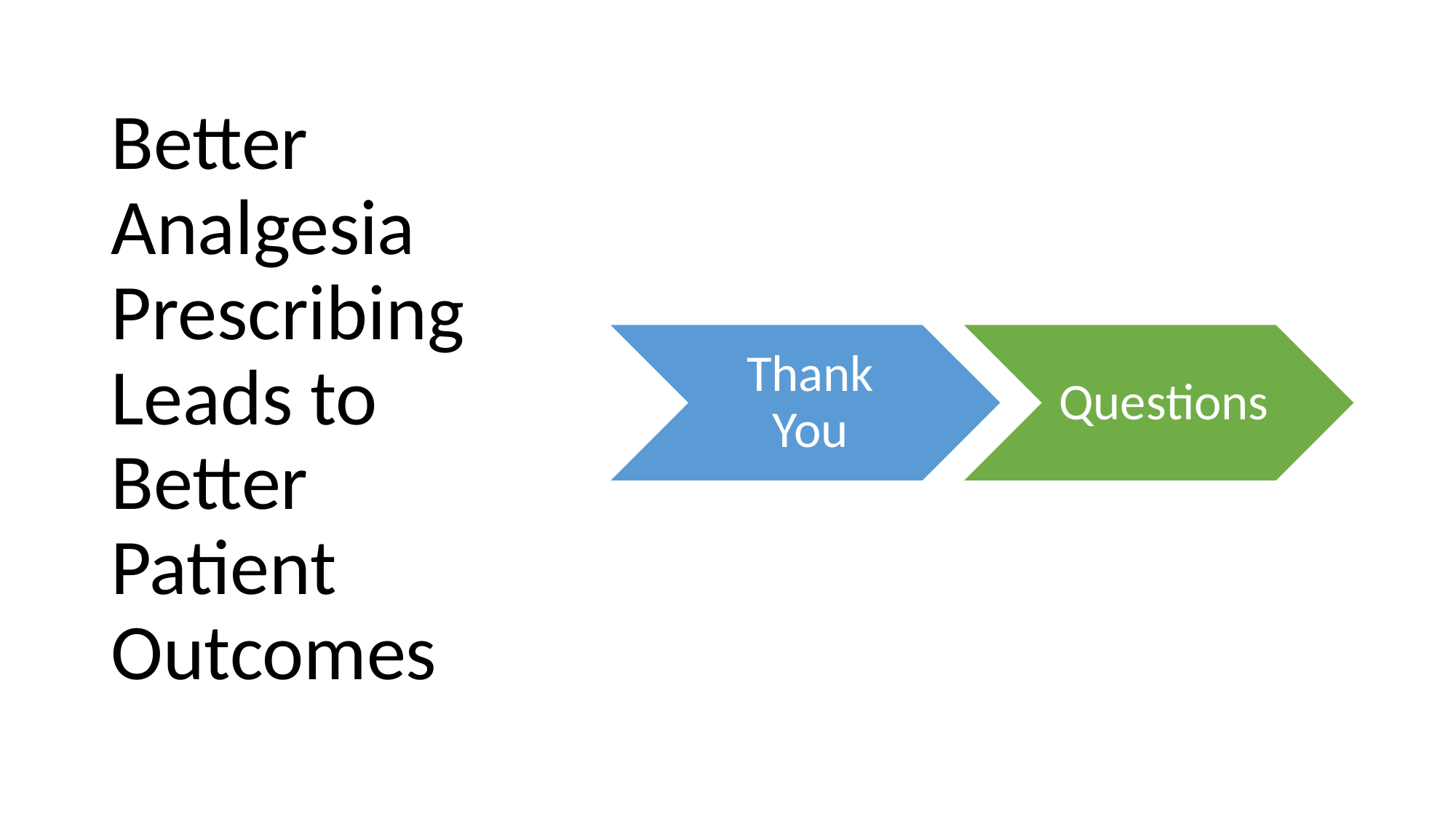

# Better Analgesia Prescribing  Leads to Better Patient Outcomes
Thank You
Questions